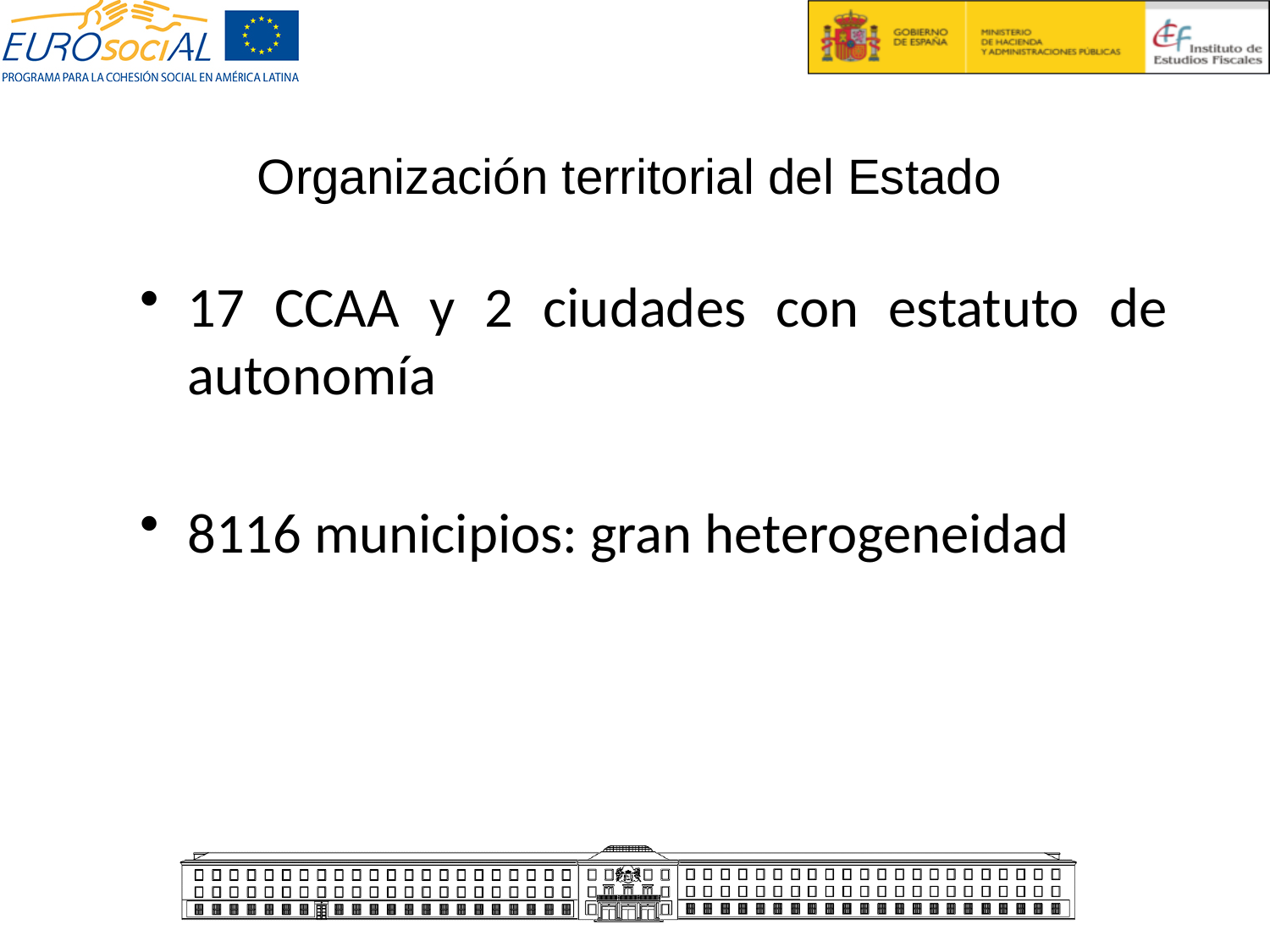

Organización territorial del Estado
17 CCAA y 2 ciudades con estatuto de autonomía

8116 municipios: gran heterogeneidad